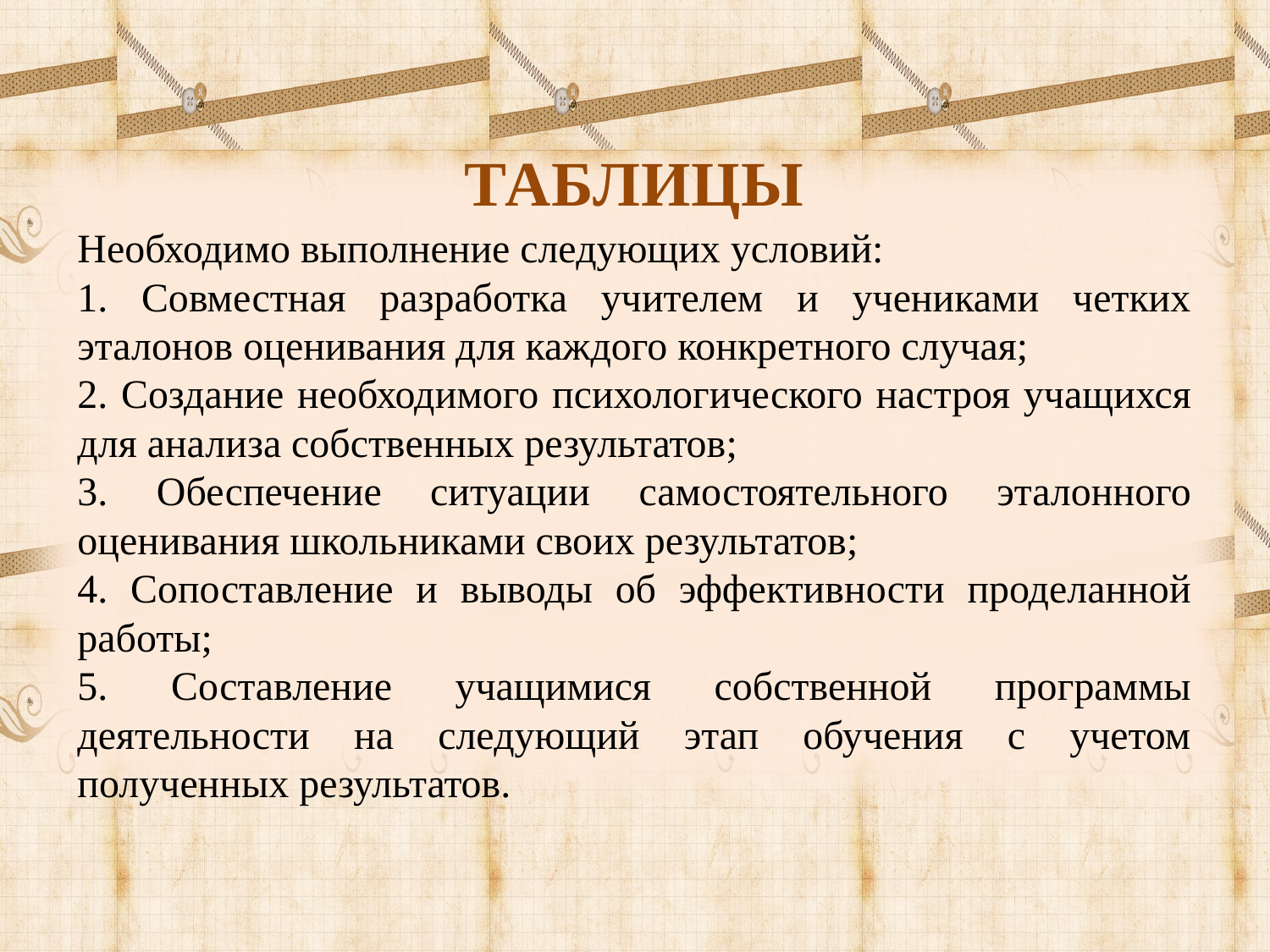

ТАБЛИЦЫ
Необходимо выполнение следующих условий:
1. Совместная разработка учителем и учениками четких эталонов оценивания для каждого конкретного случая;
2. Создание необходимого психологического настроя учащихся для анализа собственных результатов;
3. Обеспечение ситуации самостоятельного эталонного оценивания школьниками своих результатов;
4. Сопоставление и выводы об эффективности проделанной работы;
5. Составление учащимися собственной программы деятельности на следующий этап обучения с учетом полученных результатов.